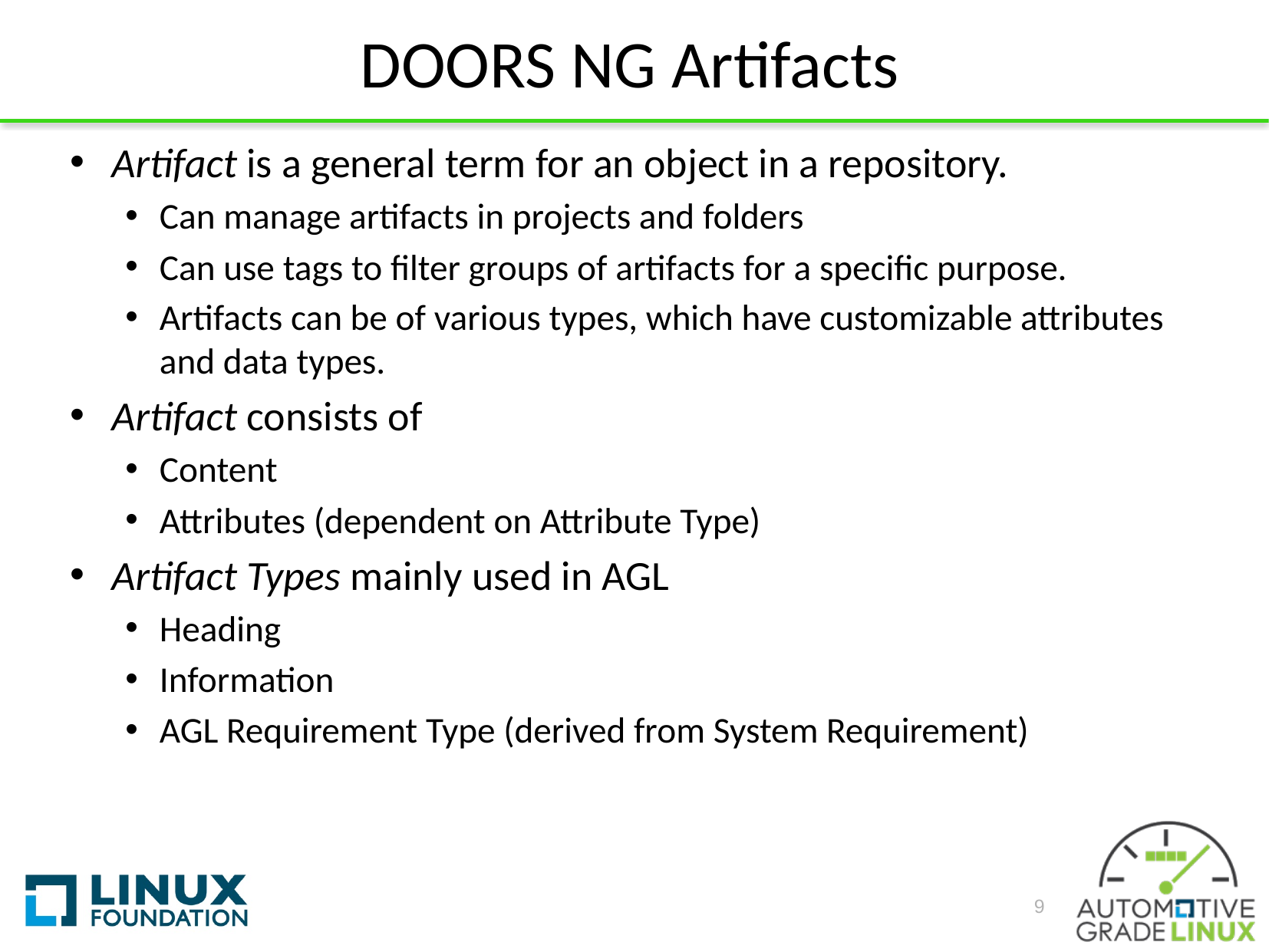

# DOORS NG Artifacts
Artifact is a general term for an object in a repository.
Can manage artifacts in projects and folders
Can use tags to filter groups of artifacts for a specific purpose.
Artifacts can be of various types, which have customizable attributes and data types.
Artifact consists of
Content
Attributes (dependent on Attribute Type)
Artifact Types mainly used in AGL
Heading
Information
AGL Requirement Type (derived from System Requirement)
9